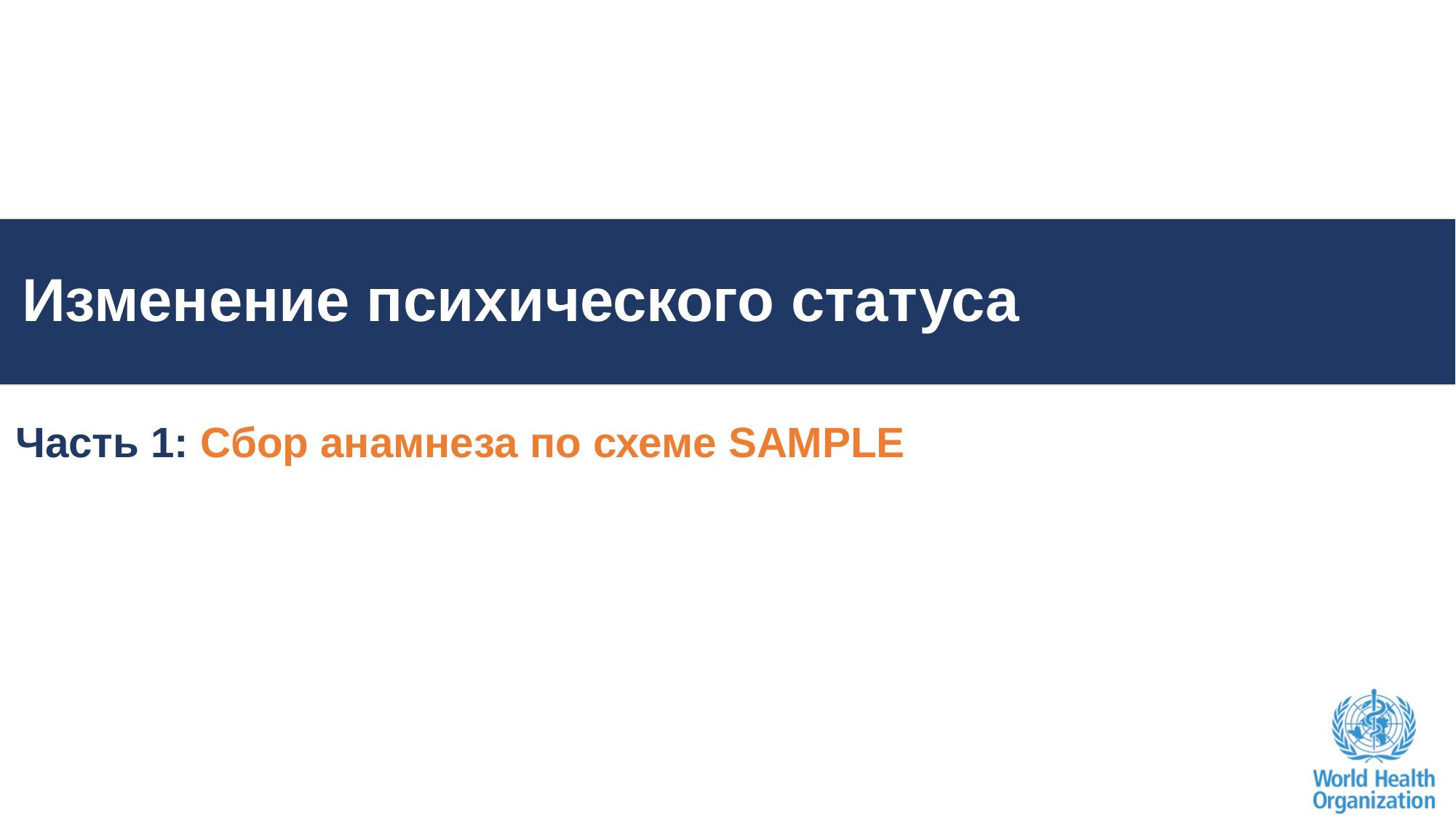

# Изменение психического статуса

Часть 1: Сбор анамнеза по схеме SAMPLE